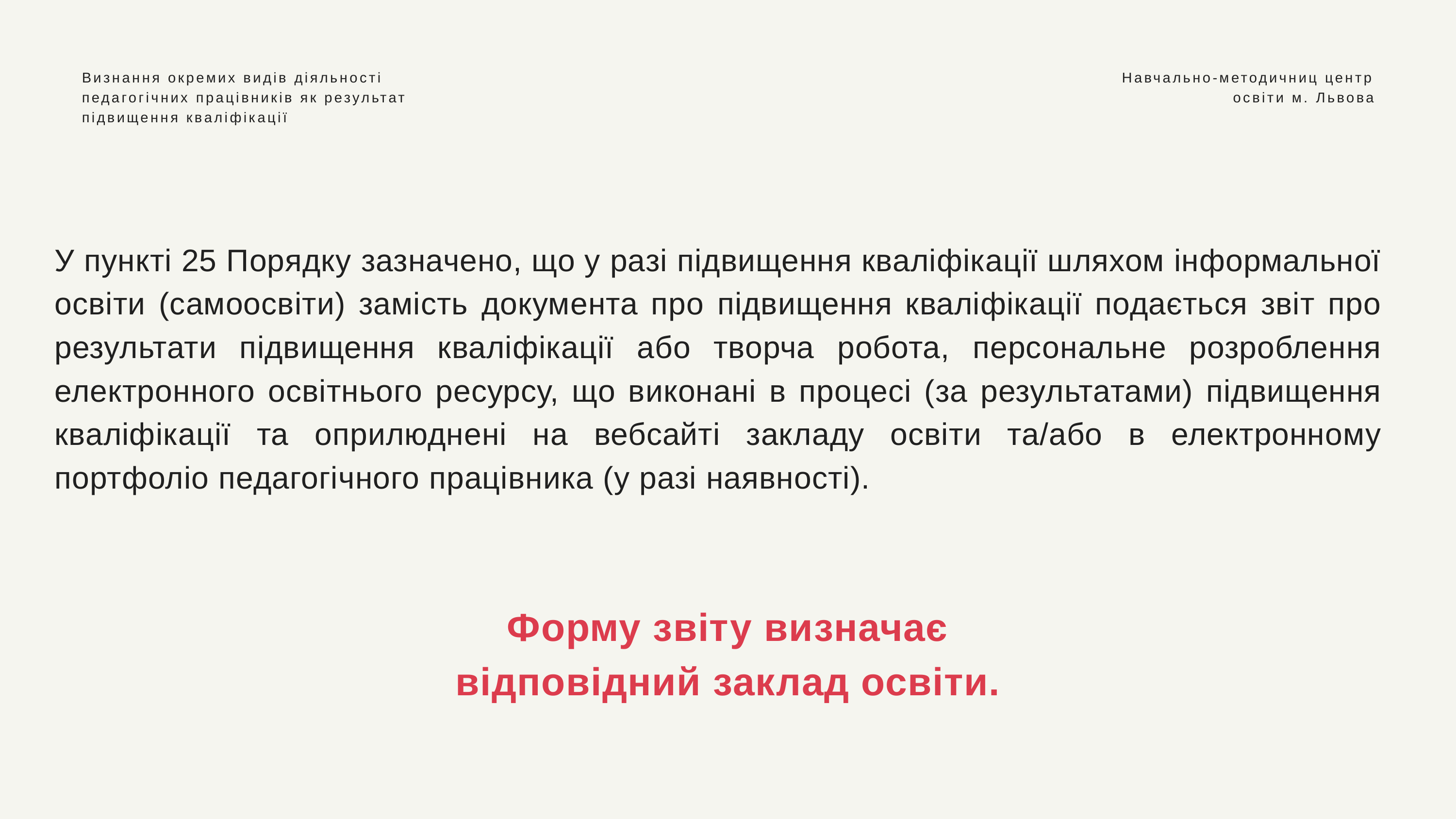

Визнання окремих видів діяльності педагогічних працівників як результат підвищення кваліфікації
Навчально-методичниц центр освіти м. Львова
У пункті 25 Порядку зазначено, що у разі підвищення кваліфікації шляхом інформальної освіти (самоосвіти) замість документа про підвищення кваліфікації подається звіт про результати підвищення кваліфікації або творча робота, персональне розроблення електронного освітнього ресурсу, що виконані в процесі (за результатами) підвищення кваліфікації та оприлюднені на вебсайті закладу освіти та/або в електронному портфоліо педагогічного працівника (у разі наявності).
Форму звіту визначає відповідний заклад освіти.